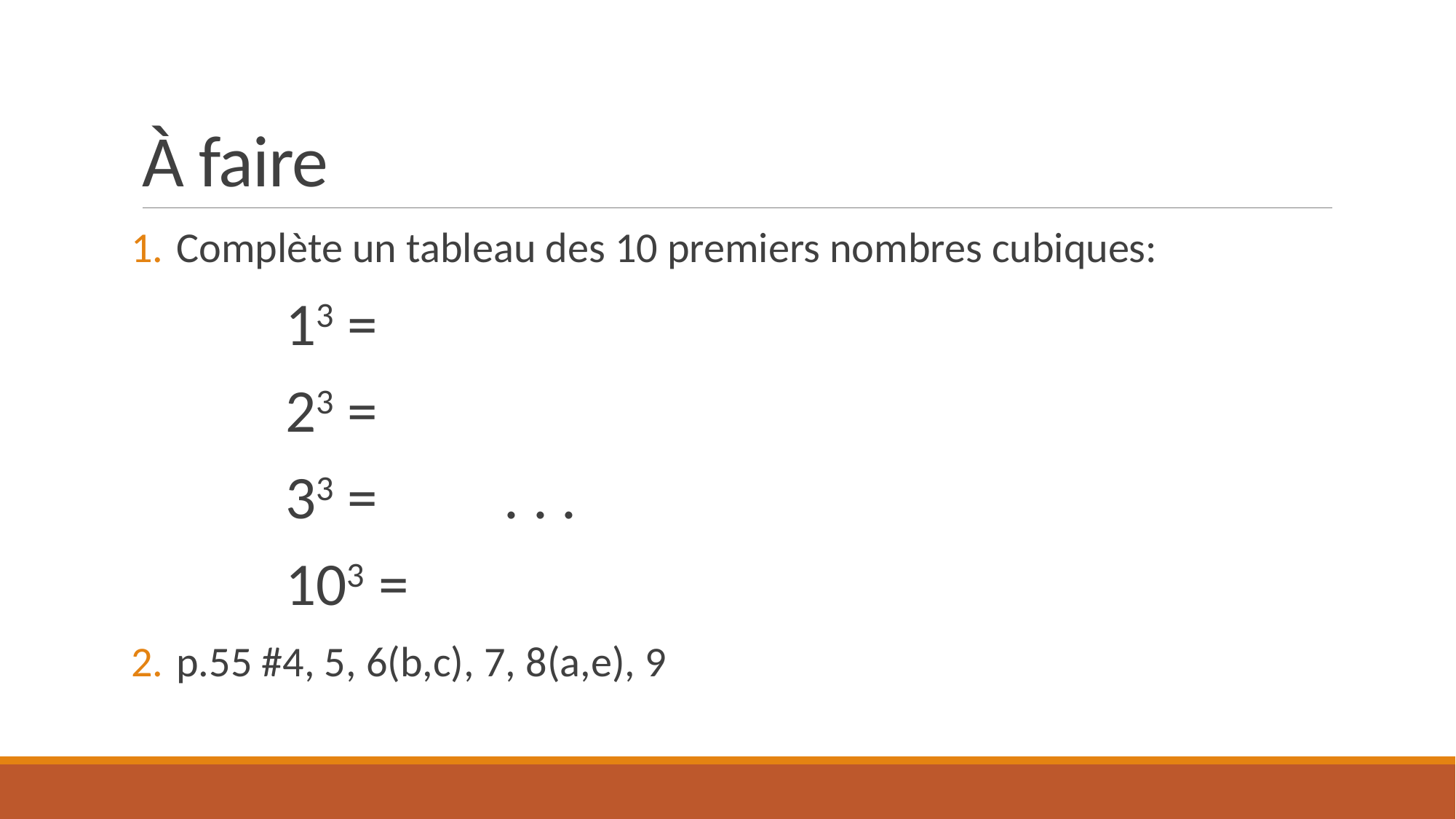

# À faire
Complète un tableau des 10 premiers nombres cubiques:
		13 =
		23 =
 		33 =    	. . .
		103 =
p.55 #4, 5, 6(b,c), 7, 8(a,e), 9